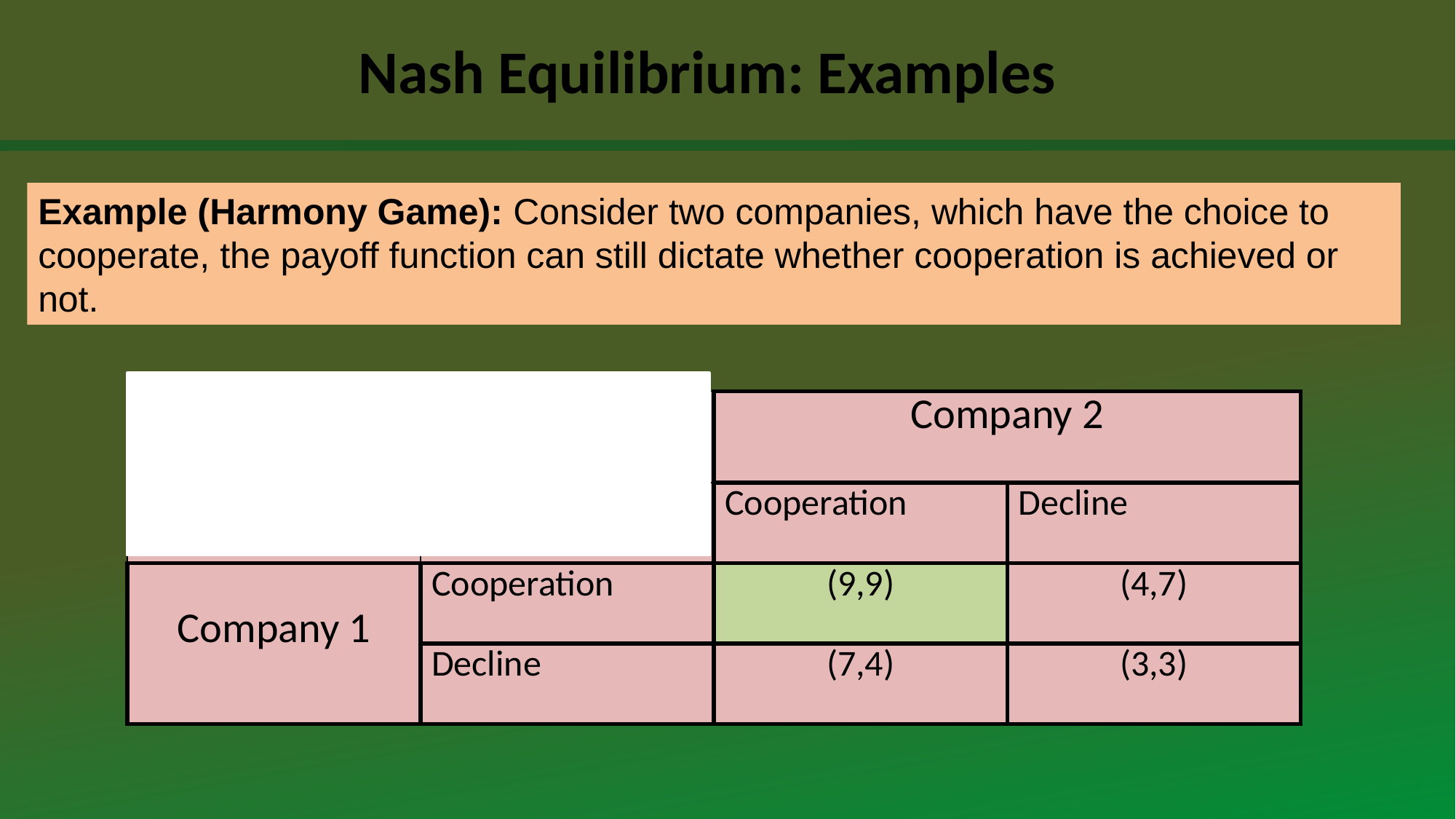

# Nash Equilibrium: Examples
Example (Harmony Game): Consider two companies, which have the choice to cooperate, the payoff function can still dictate whether cooperation is achieved or not.

|  |  | Company 2 |  |
| --- | --- | --- | --- |
|  |  | Cooperation | Decline |
| Company 1 | Cooperation | (9,9) | (4,7) |
|  | Decline | (7,4) | (3,3) |